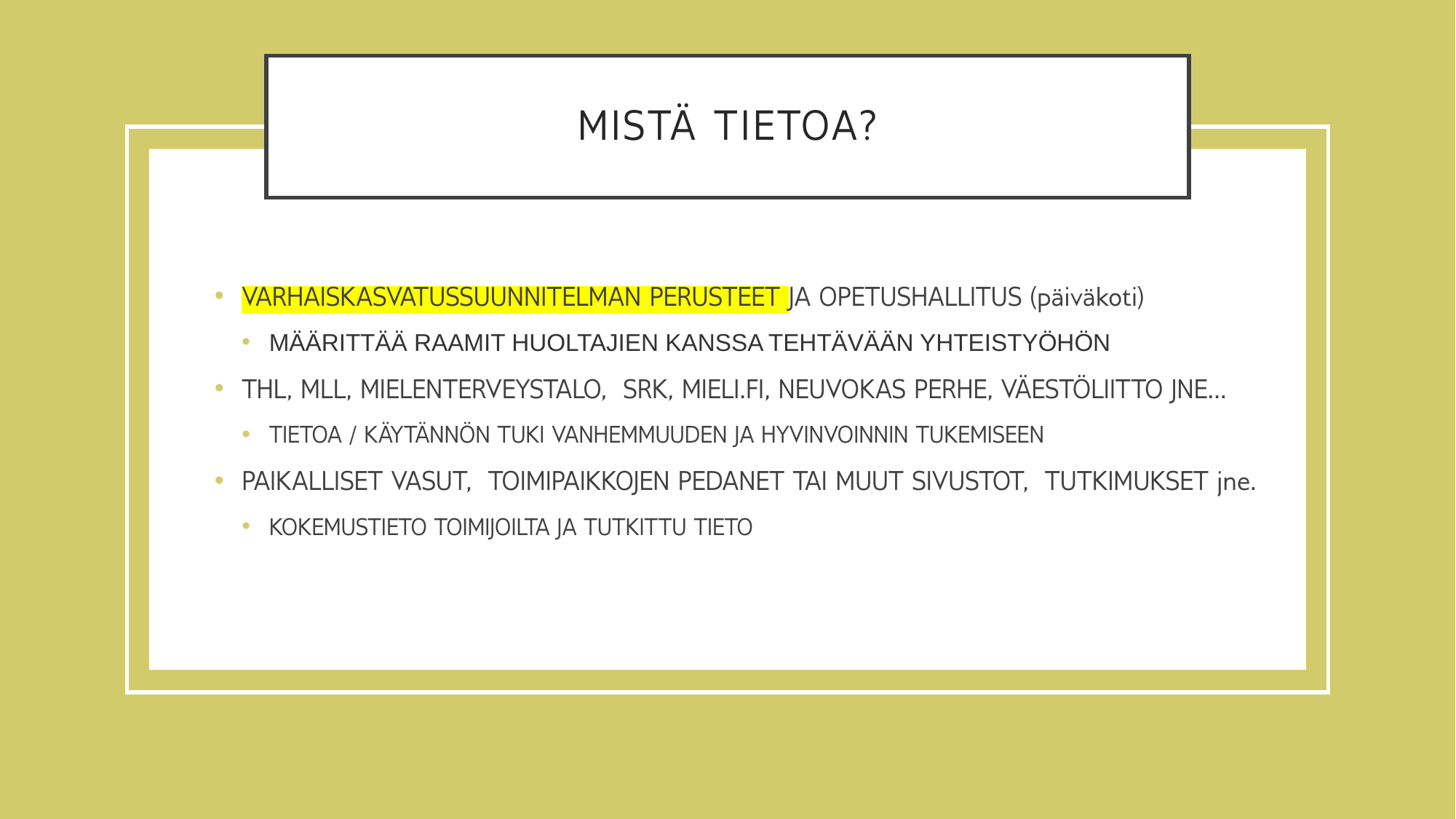

# MISTÄ TIETOA?

VARHAISKASVATUSSUUNNITELMAN PERUSTEET JA OPETUSHALLITUS (päiväkoti)
MÄÄRITTÄÄ RAAMIT HUOLTAJIEN KANSSA TEHTÄVÄÄN YHTEISTYÖHÖN
THL, MLL, MIELENTERVEYSTALO,  SRK, MIELI.FI, NEUVOKAS PERHE, VÄESTÖLIITTO JNE…
TIETOA / KÄYTÄNNÖN TUKI VANHEMMUUDEN JA HYVINVOINNIN TUKEMISEEN
PAIKALLISET VASUT,  TOIMIPAIKKOJEN PEDANET TAI MUUT SIVUSTOT,  TUTKIMUKSET jne.
KOKEMUSTIETO TOIMIJOILTA JA TUTKITTU TIETO